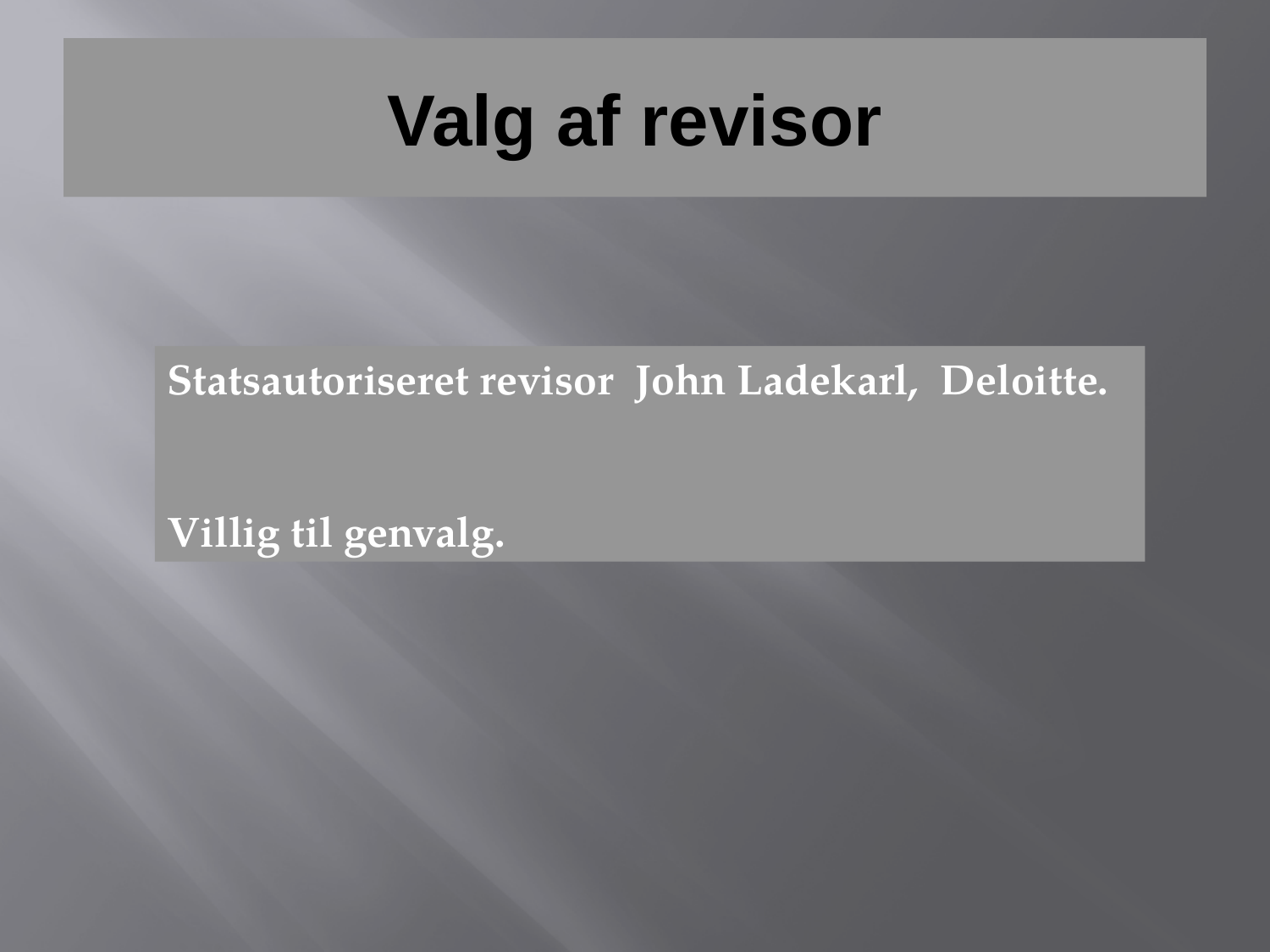

# Valg af revisor
Statsautoriseret revisor  John Ladekarl,  Deloitte.

Villig til genvalg.